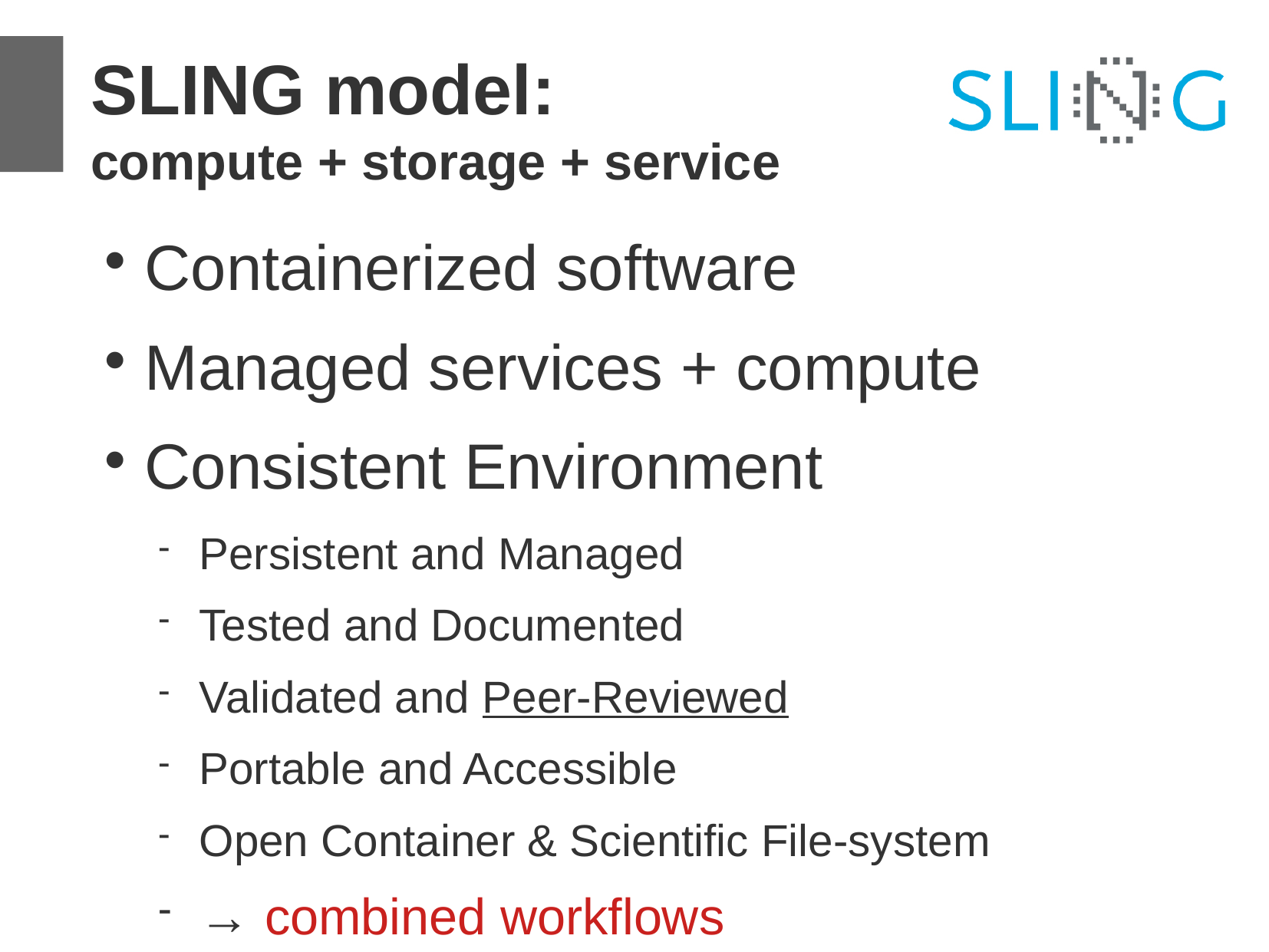

SLING model:
compute + storage + service
Containerized software
Managed services + compute
Consistent Environment
Persistent and Managed
Tested and Documented
Validated and Peer-Reviewed
Portable and Accessible
Open Container & Scientific File-system
→ combined workflows